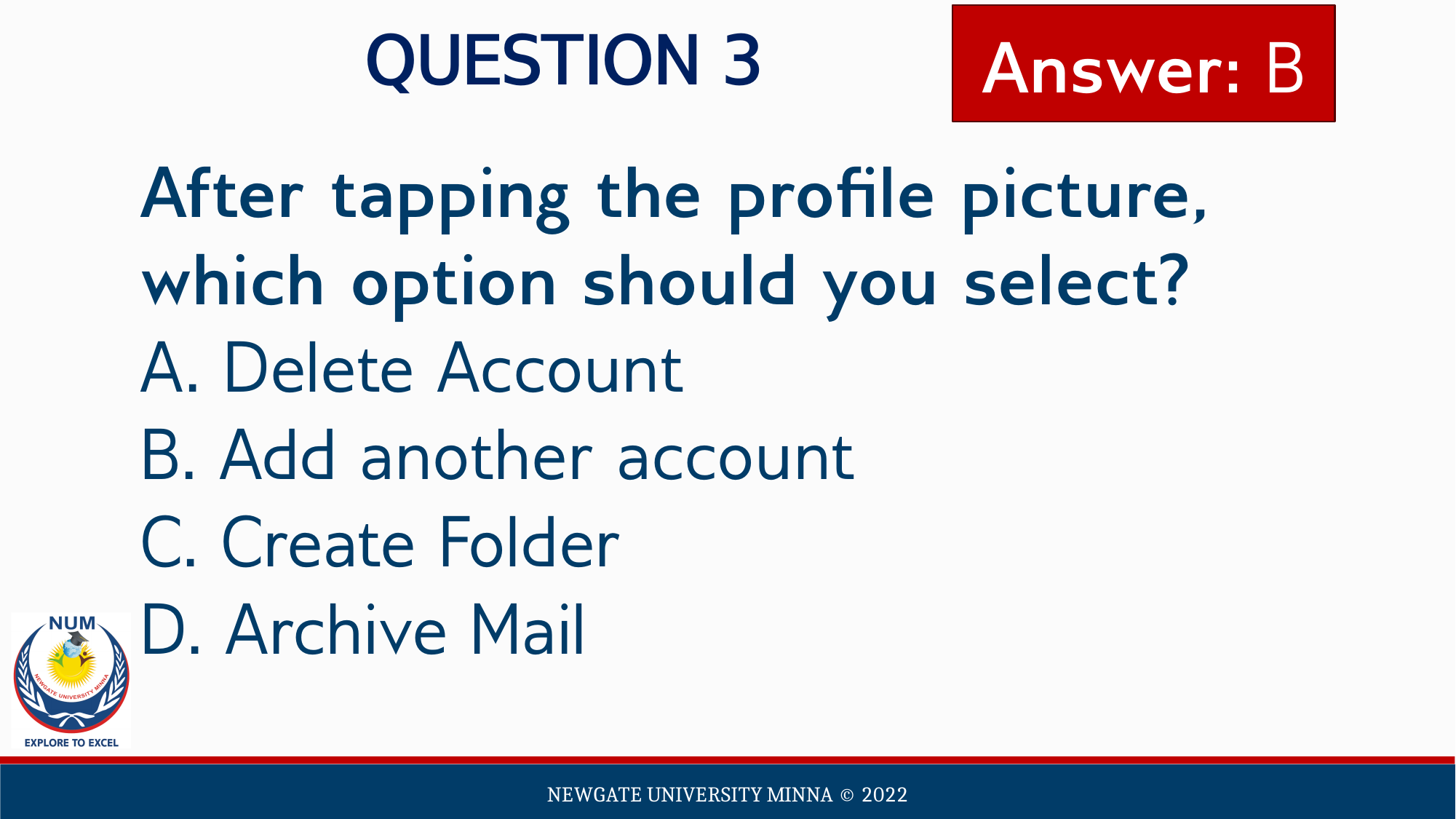

Answer: B
QUESTION 3
After tapping the profile picture, which option should you select?
A. Delete Account
B. Add another account
C. Create Folder
D. Archive Mail
Newgate university minna ©️ 2022